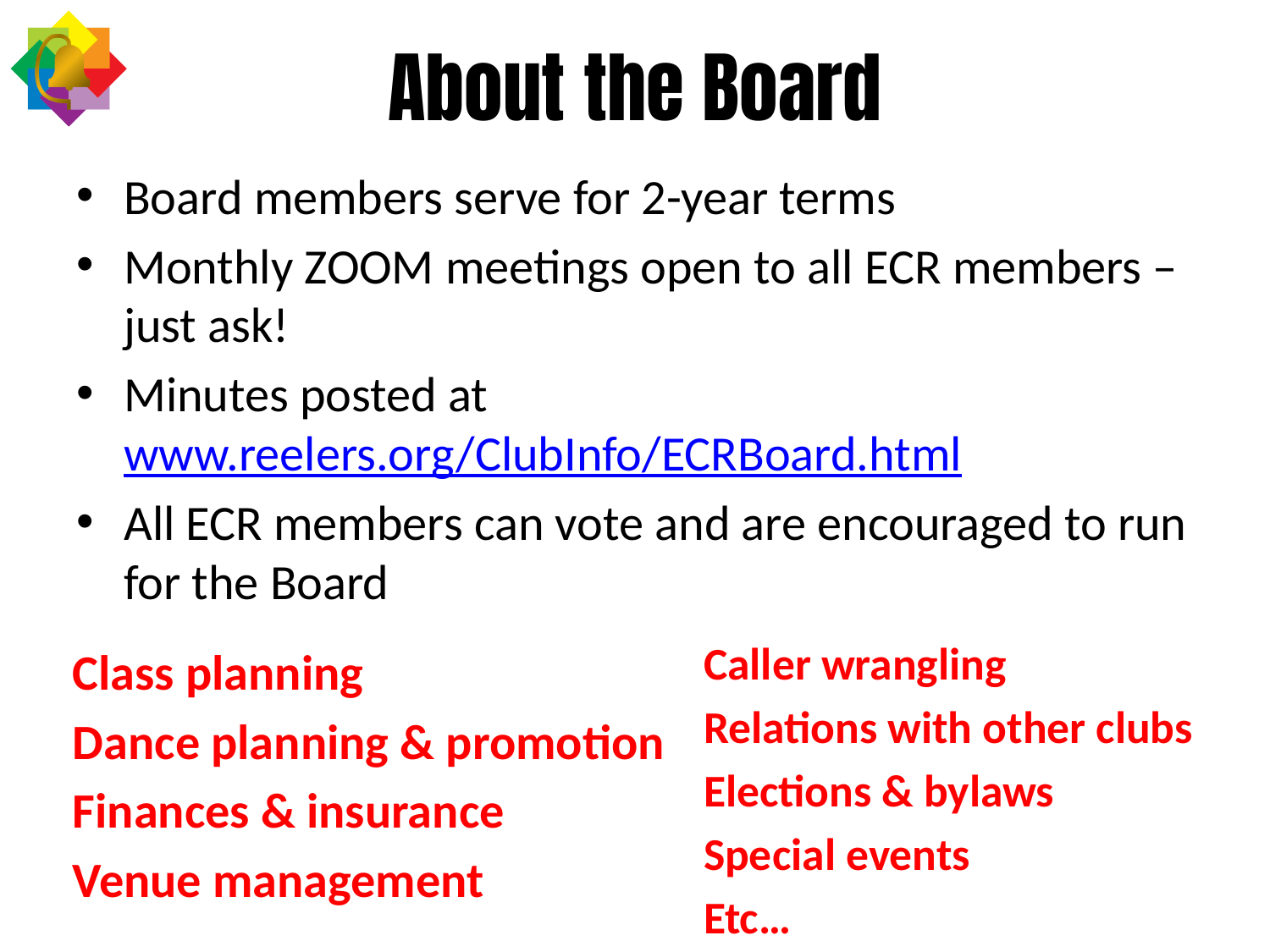

# About the Board
Board members serve for 2-year terms
Monthly ZOOM meetings open to all ECR members – just ask!
Minutes posted at www.reelers.org/ClubInfo/ECRBoard.html
All ECR members can vote and are encouraged to run for the Board

Caller wrangling
Relations with other clubs
Elections & bylaws
Special events
Etc…
Class planning
Dance planning & promotion
Finances & insurance
Venue management